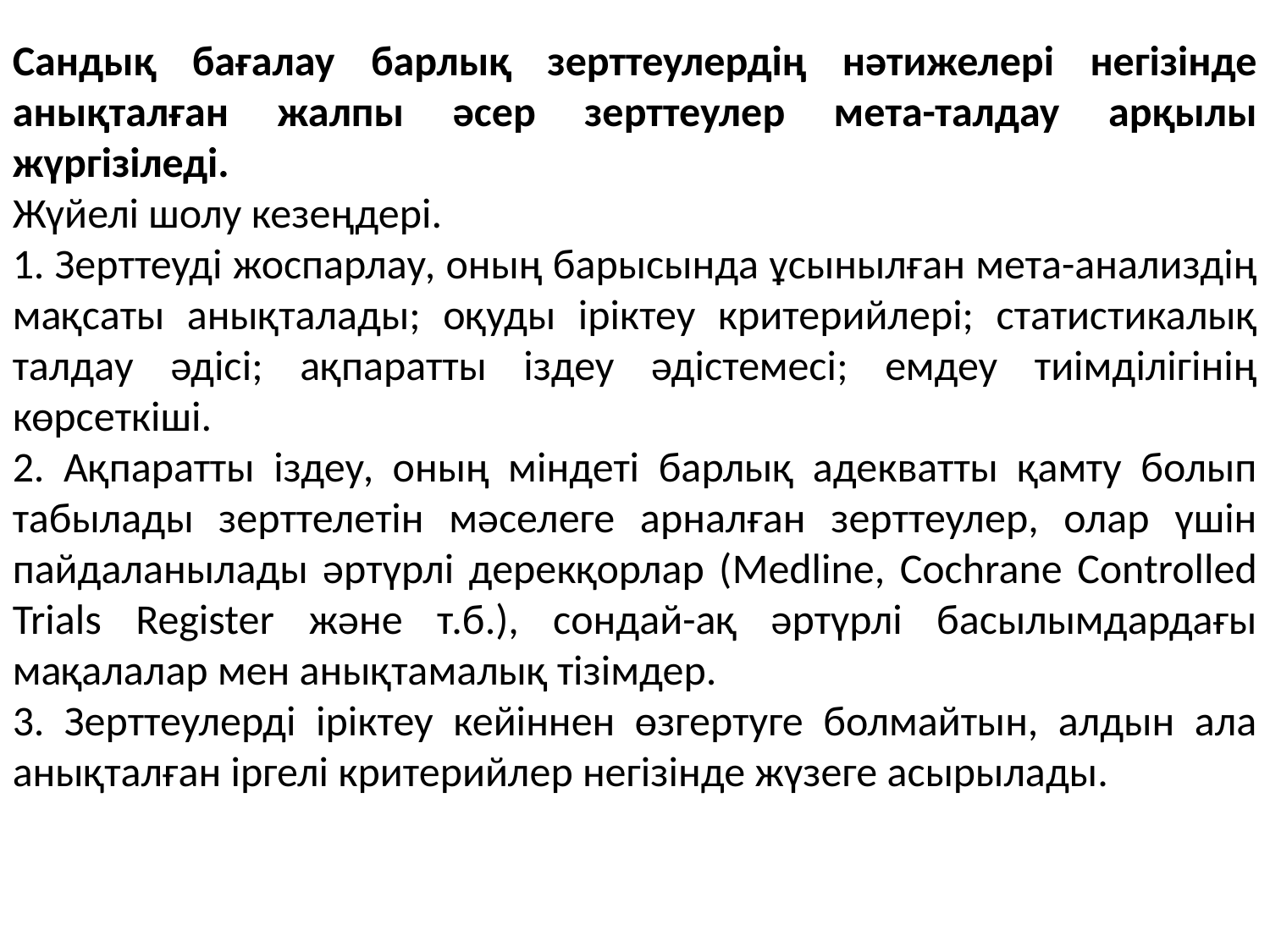

Сандық бағалау барлық зерттеулердің нәтижелері негізінде анықталған жалпы әсер зерттеулер мета-талдау арқылы жүргізіледі.
Жүйелі шолу кезеңдері.
1. Зерттеуді жоспарлау, оның барысында ұсынылған мета-анализдің мақсаты анықталады; оқуды іріктеу критерийлері; статистикалық талдау әдісі; ақпаратты іздеу әдістемесі; емдеу тиімділігінің көрсеткіші.
2. Ақпаратты іздеу, оның міндеті барлық адекватты қамту болып табылады зерттелетін мәселеге арналған зерттеулер, олар үшін пайдаланылады әртүрлі дерекқорлар (Medline, Cochrane Controlled Trials Register және т.б.), сондай-ақ әртүрлі басылымдардағы мақалалар мен анықтамалық тізімдер.
3. Зерттеулерді іріктеу кейіннен өзгертуге болмайтын, алдын ала анықталған іргелі критерийлер негізінде жүзеге асырылады.